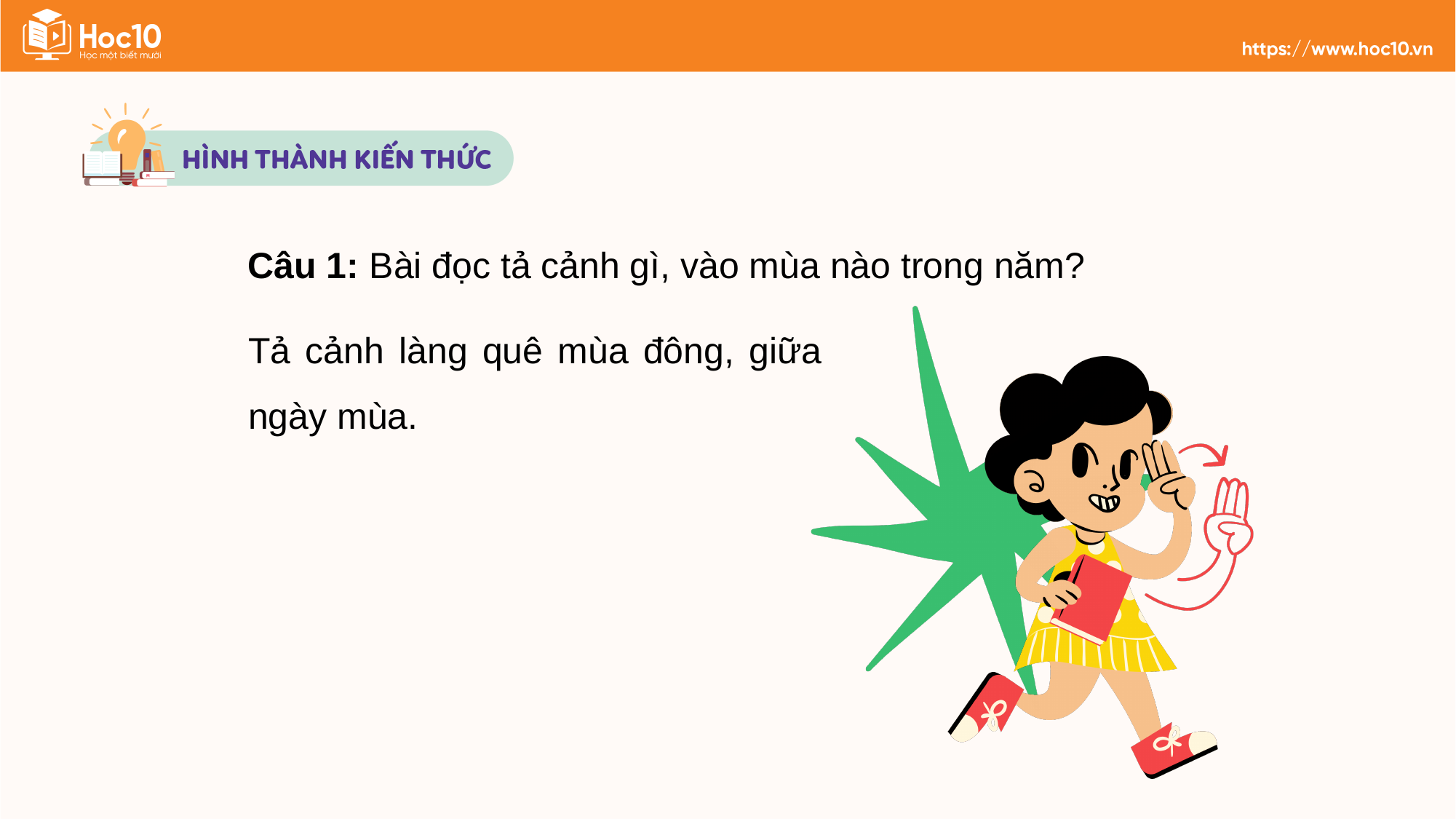

Câu 1: Bài đọc tả cảnh gì, vào mùa nào trong năm?
Tả cảnh làng quê mùa đông, giữa ngày mùa.